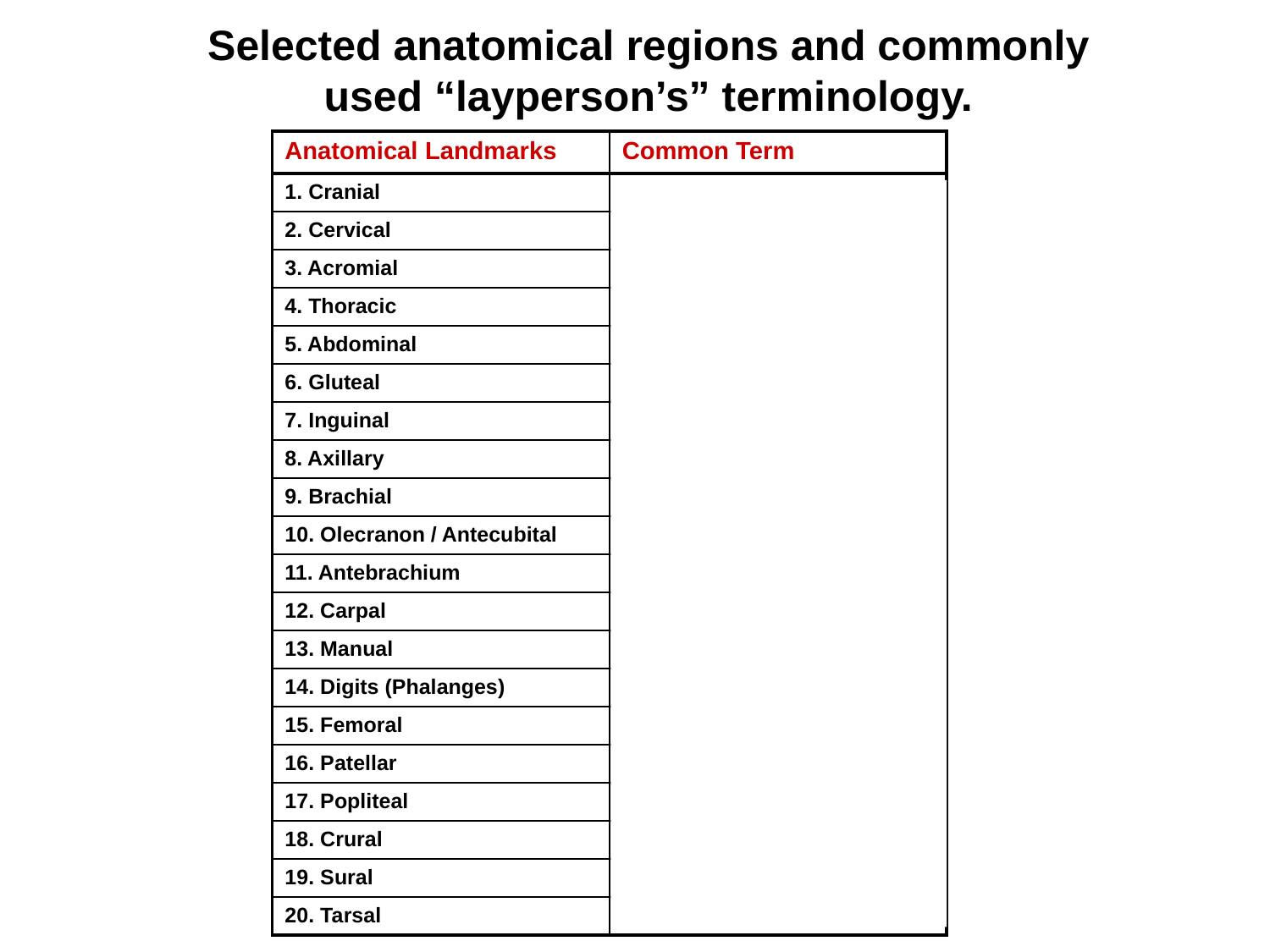

Selected anatomical regions and commonly
used “layperson’s” terminology.
| Anatomical Landmarks | Common Term |
| --- | --- |
| 1. Cranial | Skull |
| 2. Cervical | Neck |
| 3. Acromial | Shoulder |
| 4. Thoracic | Chest |
| 5. Abdominal | Belly |
| 6. Gluteal | Buttock |
| 7. Inguinal | Groin |
| 8. Axillary | Armpit |
| 9. Brachial | Arm |
| 10. Olecranon / Antecubital | Elbow (back) / Fossa (front) |
| 11. Antebrachium | Forearm |
| 12. Carpal | Wrist |
| 13. Manual | Hand |
| 14. Digits (Phalanges) | Fingers |
| 15. Femoral | Thigh |
| 16. Patellar | Knee (front) |
| 17. Popliteal | Back of knee |
| 18. Crural | Leg (front) |
| 19. Sural | Calf (back) |
| 20. Tarsal | Ankle |